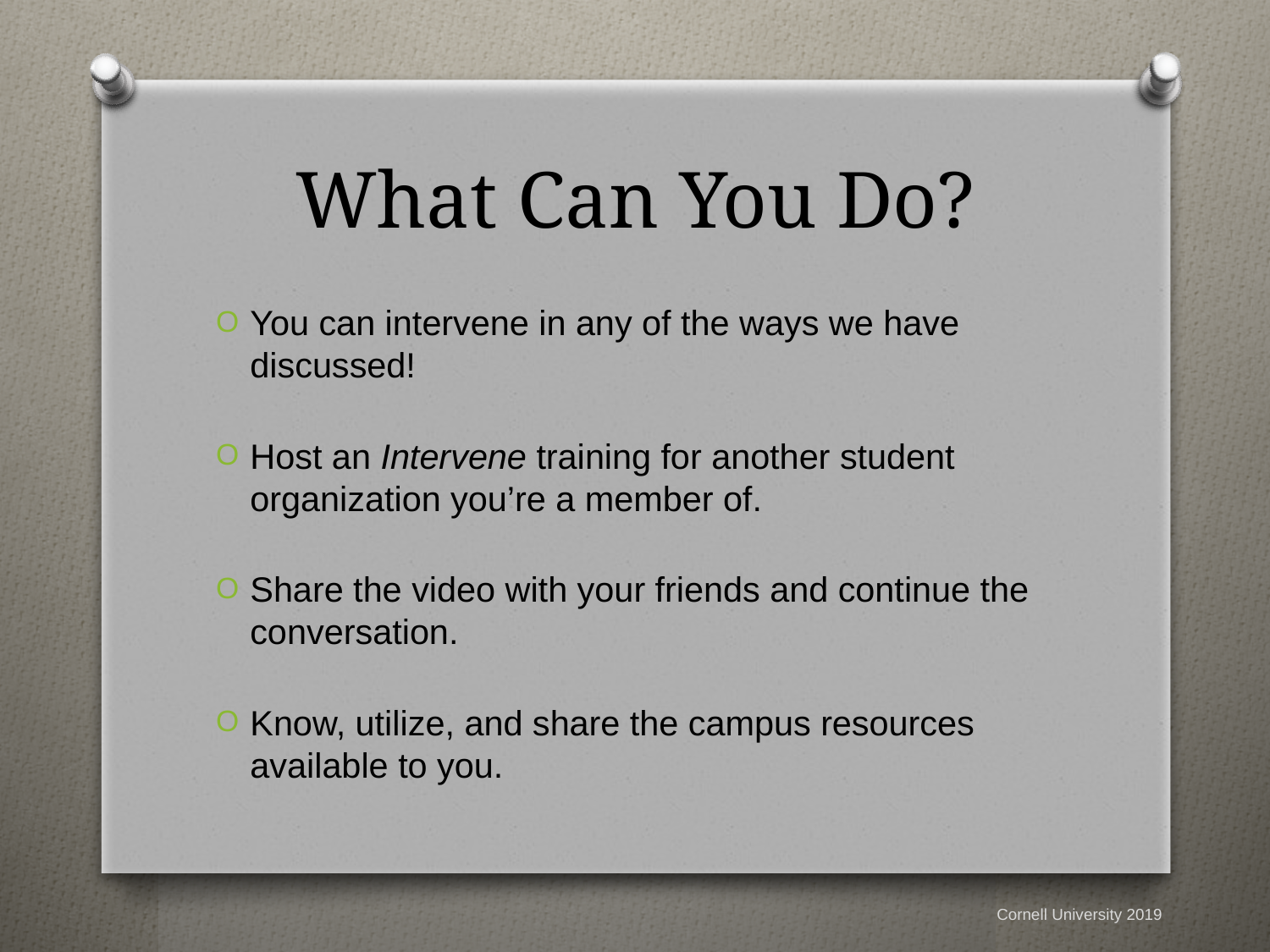

# What Can You Do?
You can intervene in any of the ways we have discussed!
Host an Intervene training for another student organization you’re a member of.
Share the video with your friends and continue the conversation.
Know, utilize, and share the campus resources available to you.
Cornell University 2019